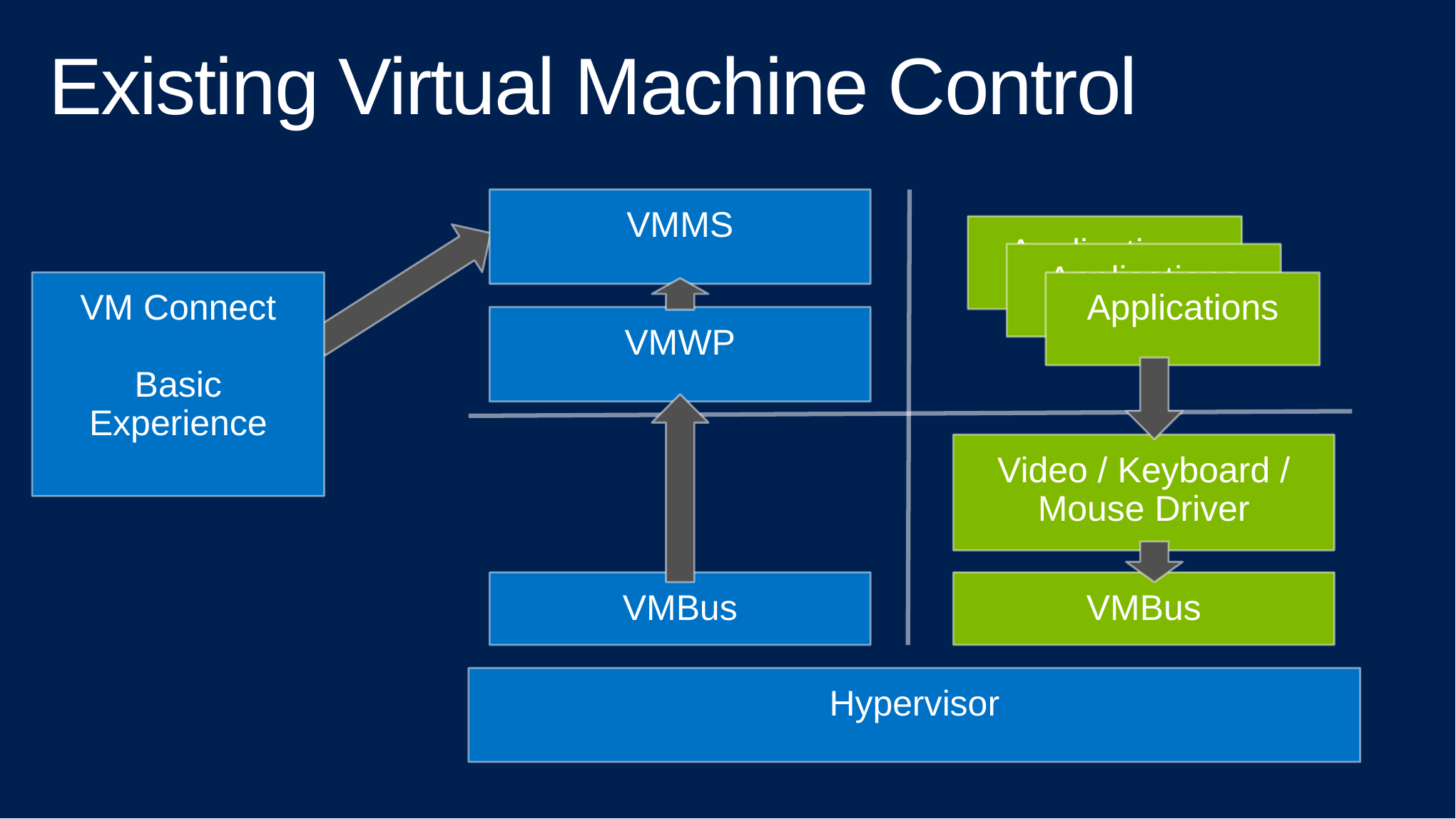

# Existing Virtual Machine Control

VMMS
Applications
Applications
VM Connect

Basic Experience
Applications

VMWP

Video / Keyboard / Mouse Driver

VMBus
VMBus
Hypervisor